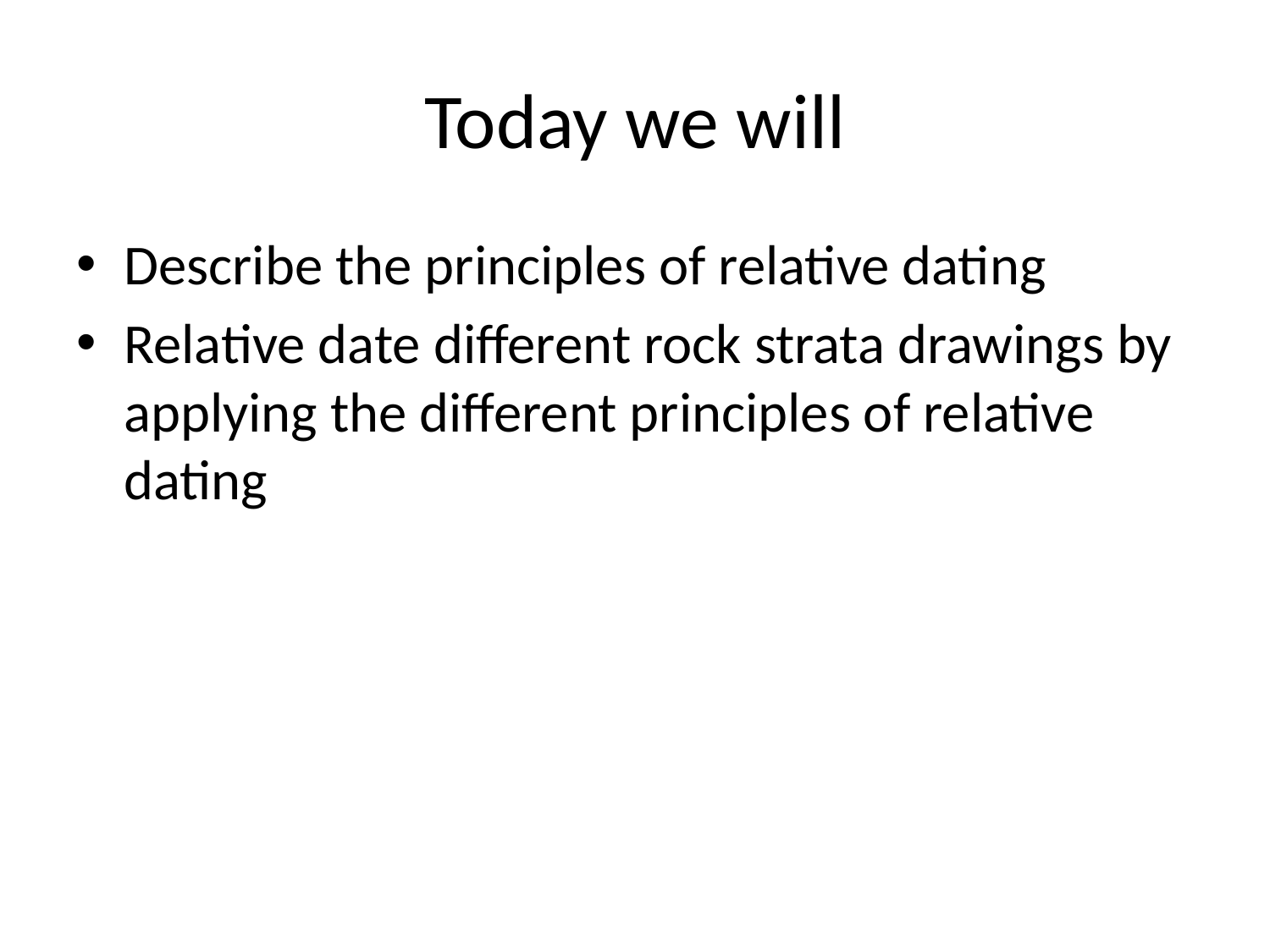

# Today we will
Describe the principles of relative dating
Relative date different rock strata drawings by applying the different principles of relative dating